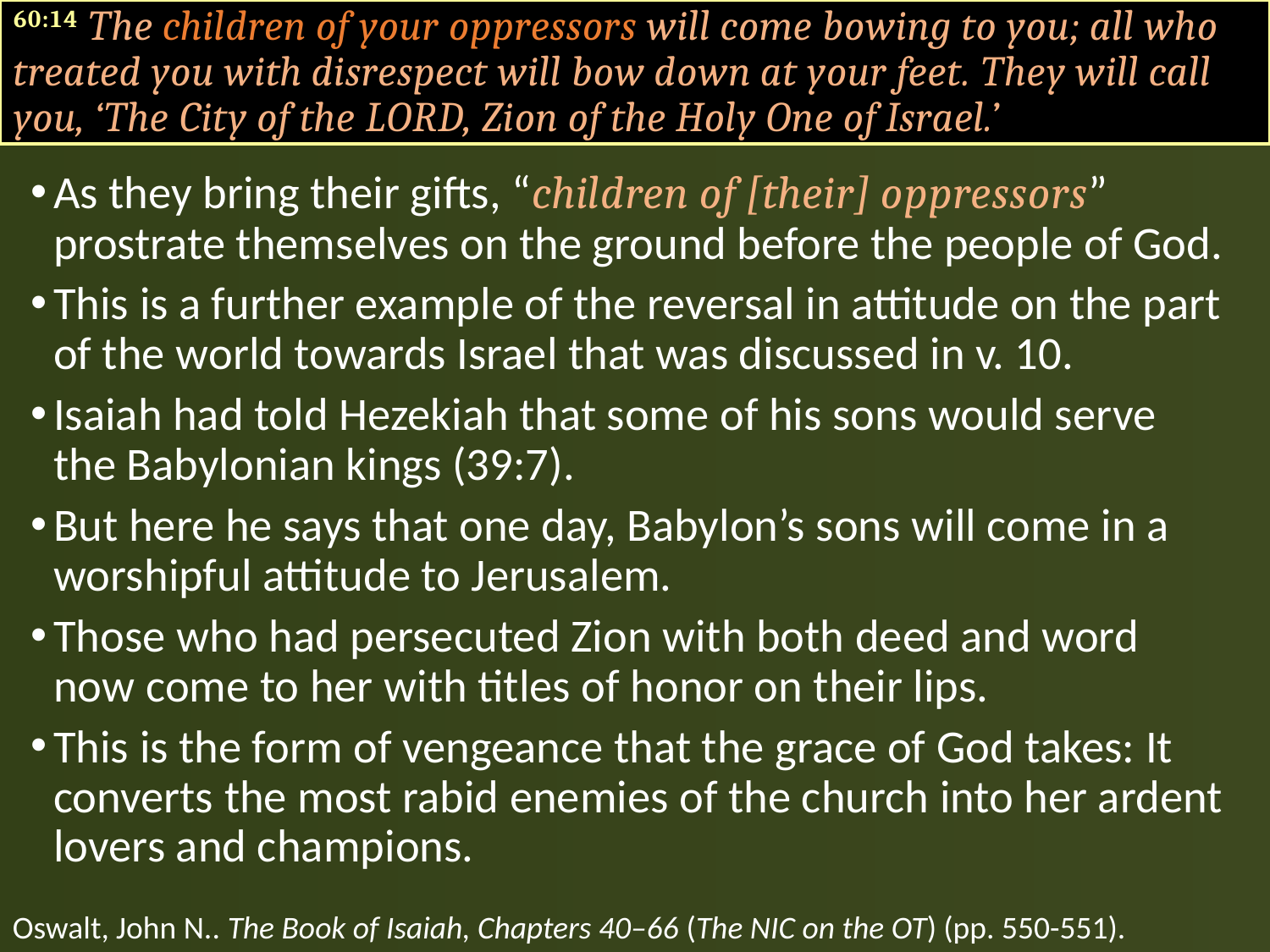

60:14 The children of your oppressors will come bowing to you; all who treated you with disrespect will bow down at your feet. They will call you, ‘The City of the LORD, Zion of the Holy One of Israel.’
As they bring their gifts, “children of [their] oppressors” prostrate themselves on the ground before the people of God.
This is a further example of the reversal in attitude on the part of the world towards Israel that was discussed in v. 10.
Isaiah had told Hezekiah that some of his sons would serve the Babylonian kings (39:7).
But here he says that one day, Babylon’s sons will come in a worshipful attitude to Jerusalem.
Those who had persecuted Zion with both deed and word now come to her with titles of honor on their lips.
This is the form of vengeance that the grace of God takes: It converts the most rabid enemies of the church into her ardent lovers and champions.
Oswalt, John N.. The Book of Isaiah, Chapters 40–66 (The NIC on the OT) (pp. 550-551).